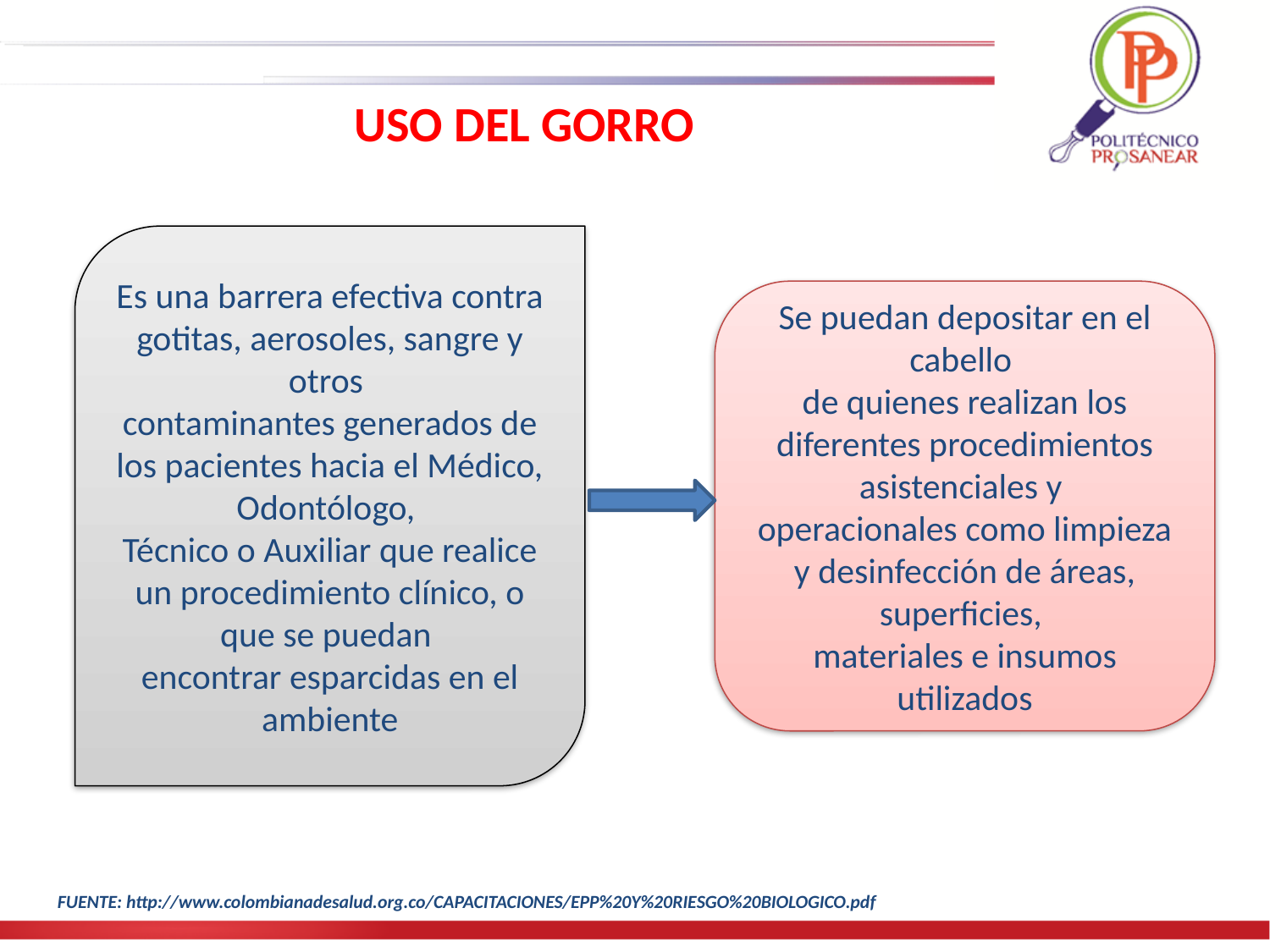

USO DEL GORRO
Es una barrera efectiva contra gotitas, aerosoles, sangre y otros
contaminantes generados de los pacientes hacia el Médico, Odontólogo,
Técnico o Auxiliar que realice un procedimiento clínico, o que se puedan
encontrar esparcidas en el ambiente
Se puedan depositar en el cabello
de quienes realizan los diferentes procedimientos asistenciales y
operacionales como limpieza y desinfección de áreas, superficies,
materiales e insumos utilizados

FUENTE: http://www.colombianadesalud.org.co/CAPACITACIONES/EPP%20Y%20RIESGO%20BIOLOGICO.pdf